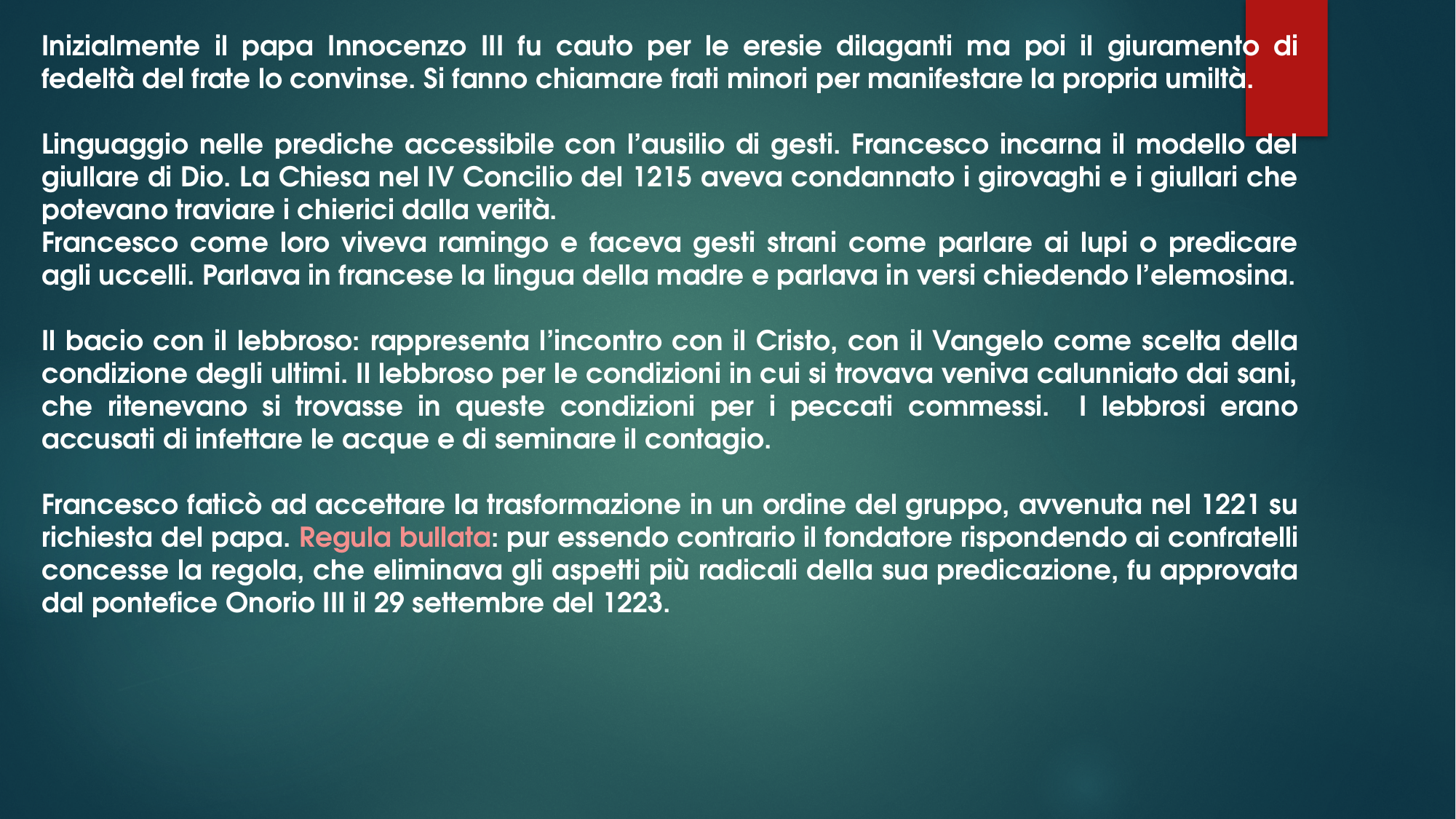

Inizialmente il papa Innocenzo III fu cauto per le eresie dilaganti ma poi il giuramento di fedeltà del frate lo convinse. Si fanno chiamare frati minori per manifestare la propria umiltà.

Linguaggio nelle prediche accessibile con l’ausilio di gesti. Francesco incarna il modello del giullare di Dio. La Chiesa nel IV Concilio del 1215 aveva condannato i girovaghi e i giullari che potevano traviare i chierici dalla verità.
Francesco come loro viveva ramingo e faceva gesti strani come parlare ai lupi o predicare agli uccelli. Parlava in francese la lingua della madre e parlava in versi chiedendo l’elemosina.

Il bacio con il lebbroso: rappresenta l’incontro con il Cristo, con il Vangelo come scelta della condizione degli ultimi. Il lebbroso per le condizioni in cui si trovava veniva calunniato dai sani, che ritenevano si trovasse in queste condizioni per i peccati commessi.  I lebbrosi erano accusati di infettare le acque e di seminare il contagio.

Francesco faticò ad accettare la trasformazione in un ordine del gruppo, avvenuta nel 1221 su richiesta del papa. Regula bullata: pur essendo contrario il fondatore rispondendo ai confratelli concesse la regola, che eliminava gli aspetti più radicali della sua predicazione, fu approvata dal pontefice Onorio III il 29 settembre del 1223.